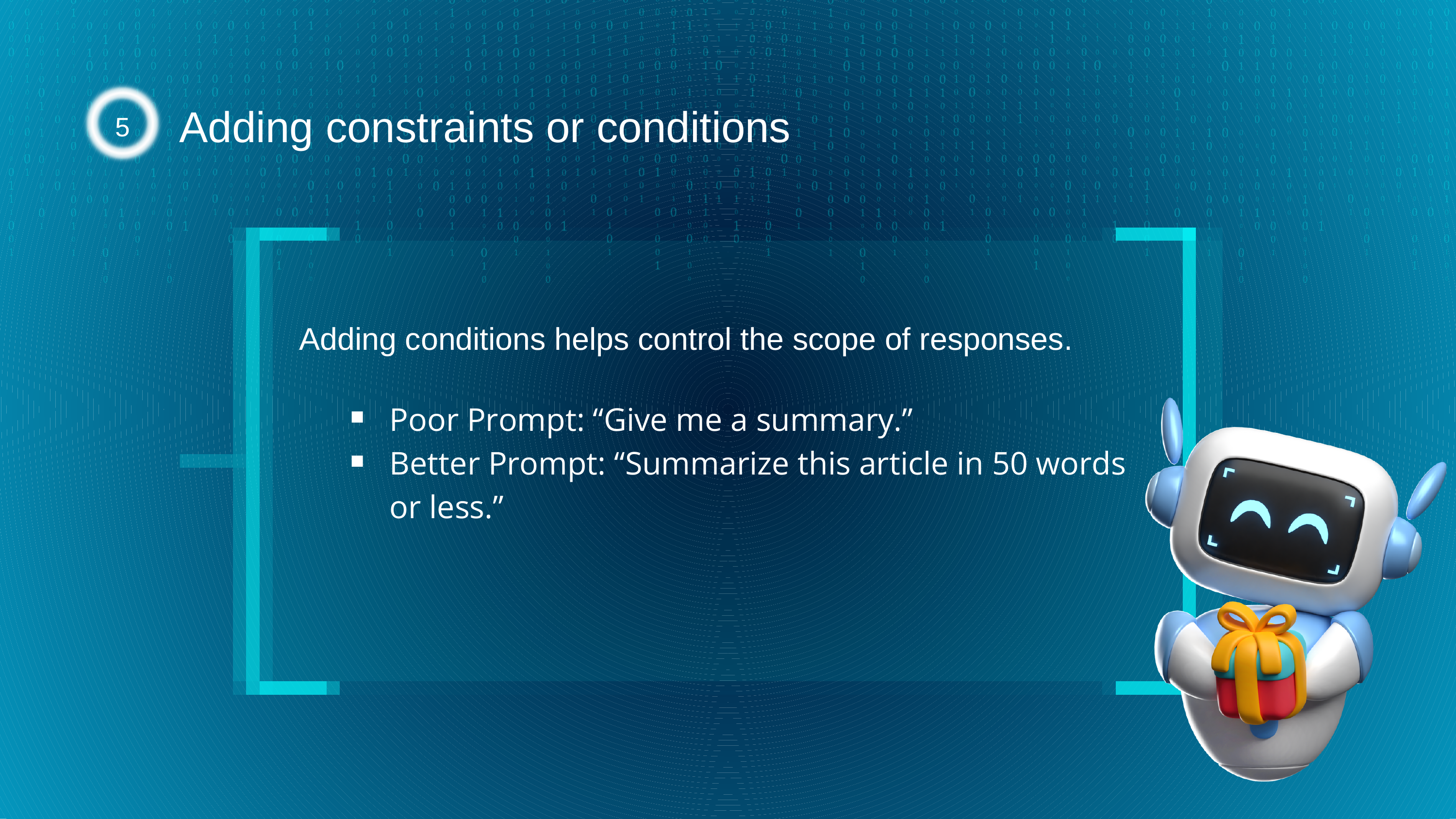

5
Adding constraints or conditions

Adding conditions helps control the scope of responses.

Poor Prompt: “Give me a summary.”
Better Prompt: “Summarize this article in 50 words or less.”